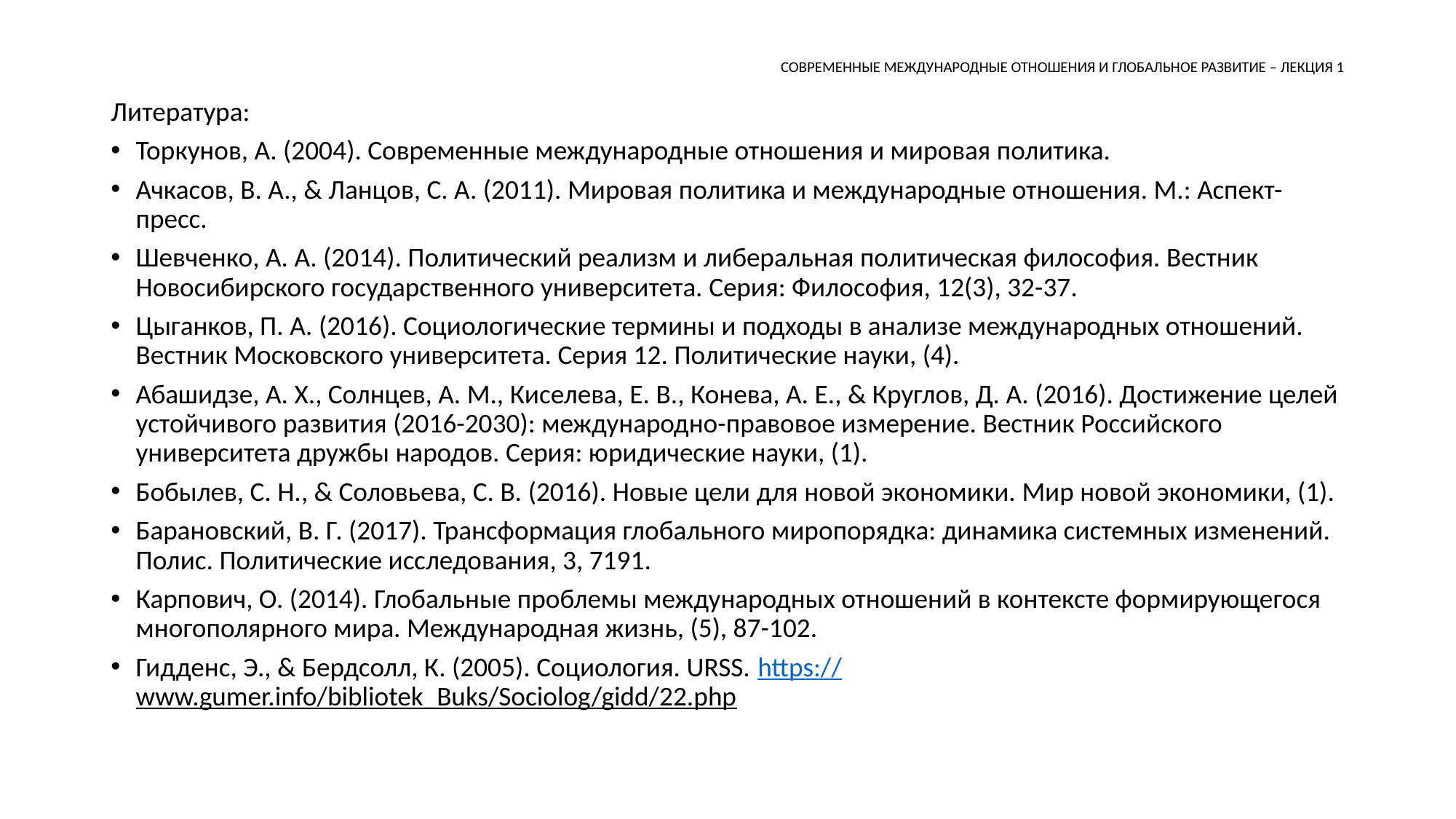

# Современные международные отношения и глобальное развитие – лекция 1
Литература:
Торкунов, А. (2004). Современные международные отношения и мировая политика.
Ачкасов, В. А., & Ланцов, С. А. (2011). Мировая политика и международные отношения. М.: Аспект-пресс.
Шевченко, А. А. (2014). Политический реализм и либеральная политическая философия. Вестник Новосибирского государственного университета. Серия: Философия, 12(3), 32-37.
Цыганков, П. А. (2016). Социологические термины и подходы в анализе международных отношений. Вестник Московского университета. Серия 12. Политические науки, (4).
Абашидзе, А. Х., Солнцев, А. М., Киселева, Е. В., Конева, А. Е., & Круглов, Д. А. (2016). Достижение целей устойчивого развития (2016-2030): международно-правовое измерение. Вестник Российского университета дружбы народов. Серия: юридические науки, (1).
Бобылев, С. Н., & Соловьева, С. В. (2016). Новые цели для новой экономики. Мир новой экономики, (1).
Барановский, В. Г. (2017). Трансформация глобального миропорядка: динамика системных изменений. Полис. Политические исследования, 3, 7191.
Карпович, О. (2014). Глобальные проблемы международных отношений в контексте формирующегося многополярного мира. Международная жизнь, (5), 87-102.
Гидденс, Э., & Бердсолл, К. (2005). Социология. URSS. https://www.gumer.info/bibliotek_Buks/Sociolog/gidd/22.php